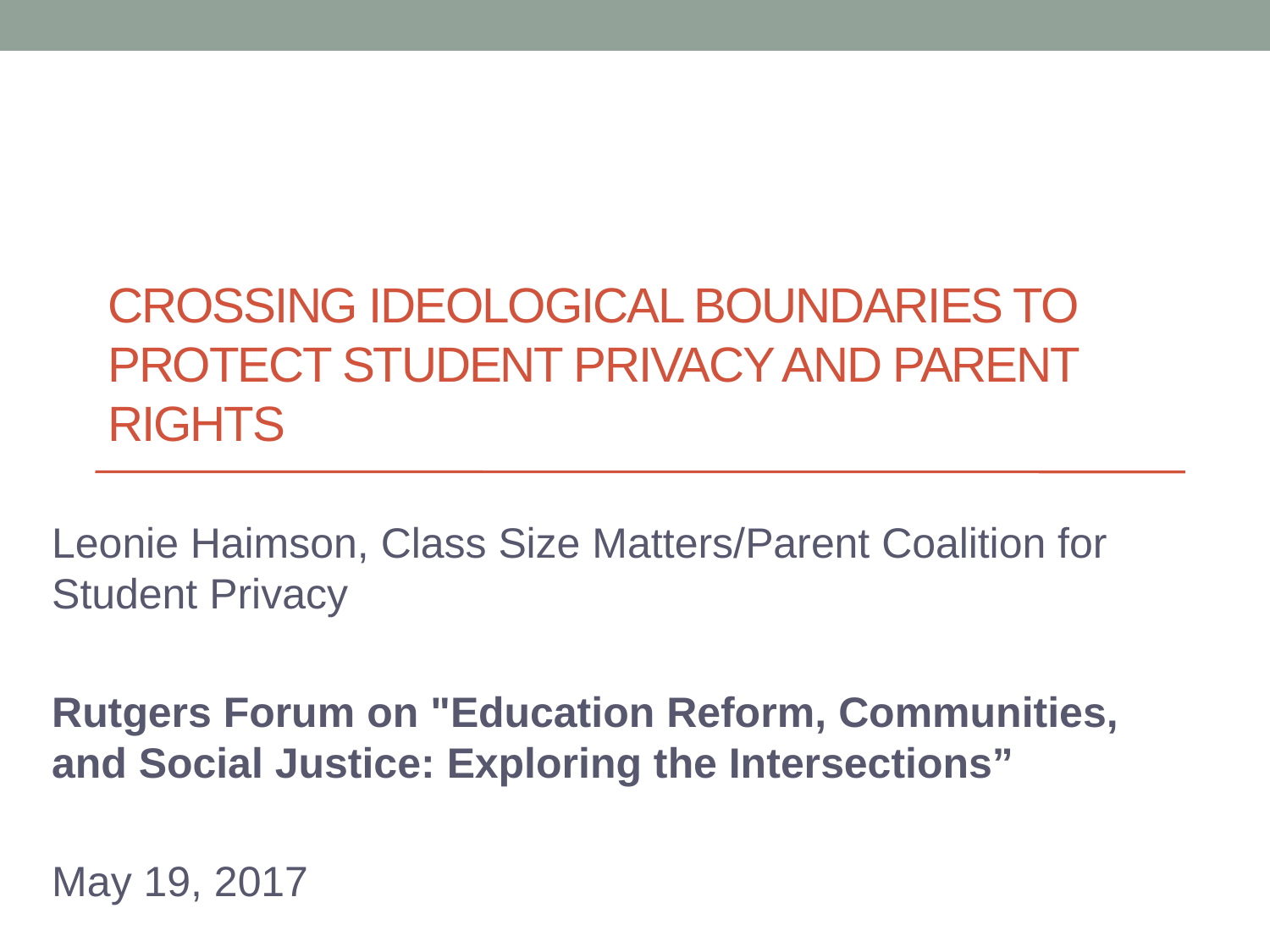

# crossing ideological boundaries to Protect student privacy and parent rights
Leonie Haimson, Class Size Matters/Parent Coalition for Student Privacy

Rutgers Forum on "Education Reform, Communities, and Social Justice: Exploring the Intersections”

May 19, 2017